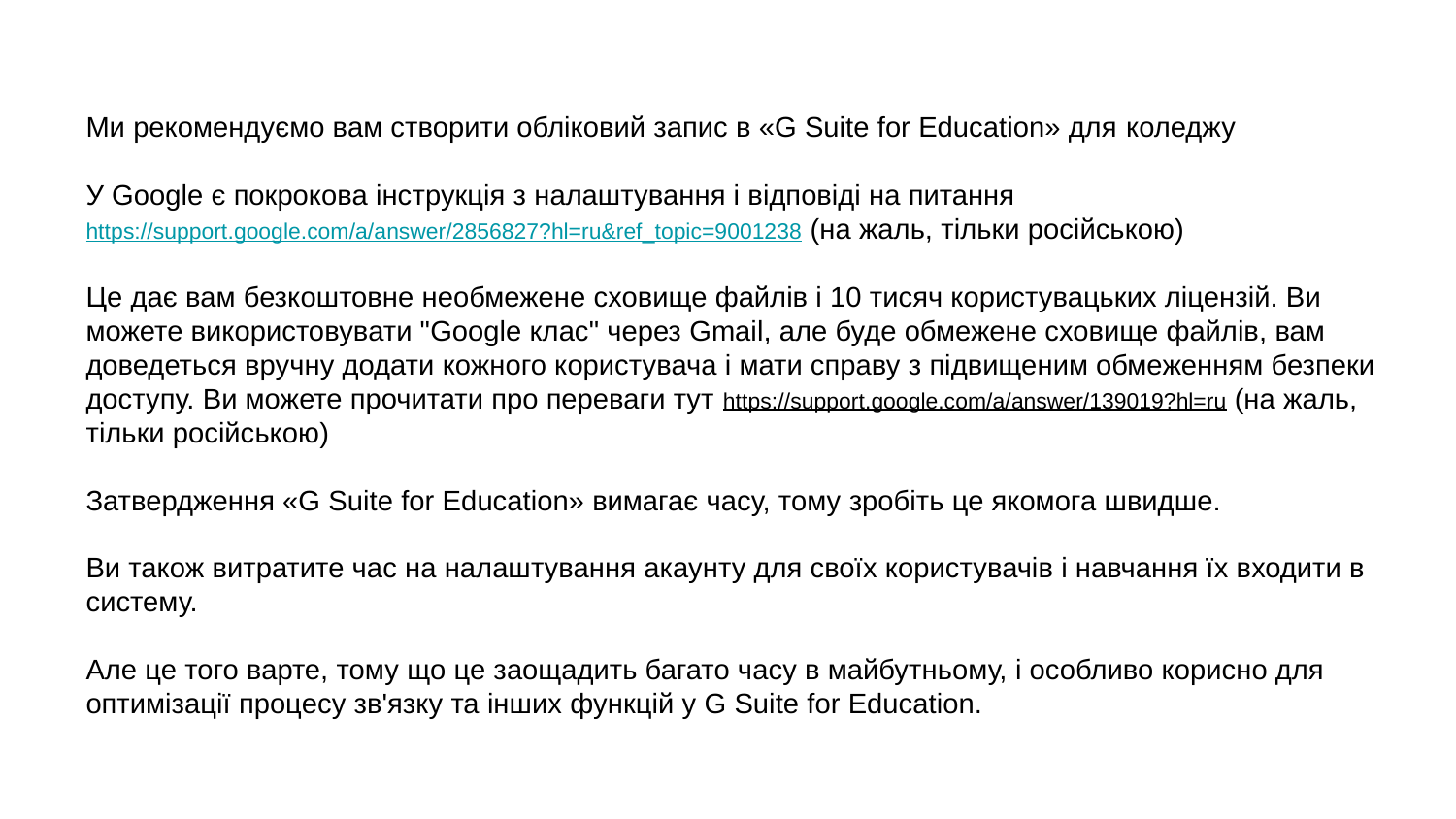

Ми рекомендуємо вам створити обліковий запис в «G Suite for Education» для коледжу

У Google є покрокова інструкція з налаштування і відповіді на питання https://support.google.com/a/answer/2856827?hl=ru&ref_topic=9001238 (на жаль, тільки російською)

Це дає вам безкоштовне необмежене сховище файлів і 10 тисяч користувацьких ліцензій. Ви можете використовувати "Google клас" через Gmail, але буде обмежене сховище файлів, вам доведеться вручну додати кожного користувача і мати справу з підвищеним обмеженням безпеки доступу. Ви можете прочитати про переваги тут https://support.google.com/a/answer/139019?hl=ru (на жаль, тільки російською)

Затвердження «G Suite for Education» вимагає часу, тому зробіть це якомога швидше.

Ви також витратите час на налаштування акаунту для своїх користувачів і навчання їх входити в систему.

Але це того варте, тому що це заощадить багато часу в майбутньому, і особливо корисно для оптимізації процесу зв'язку та інших функцій у G Suite for Education.